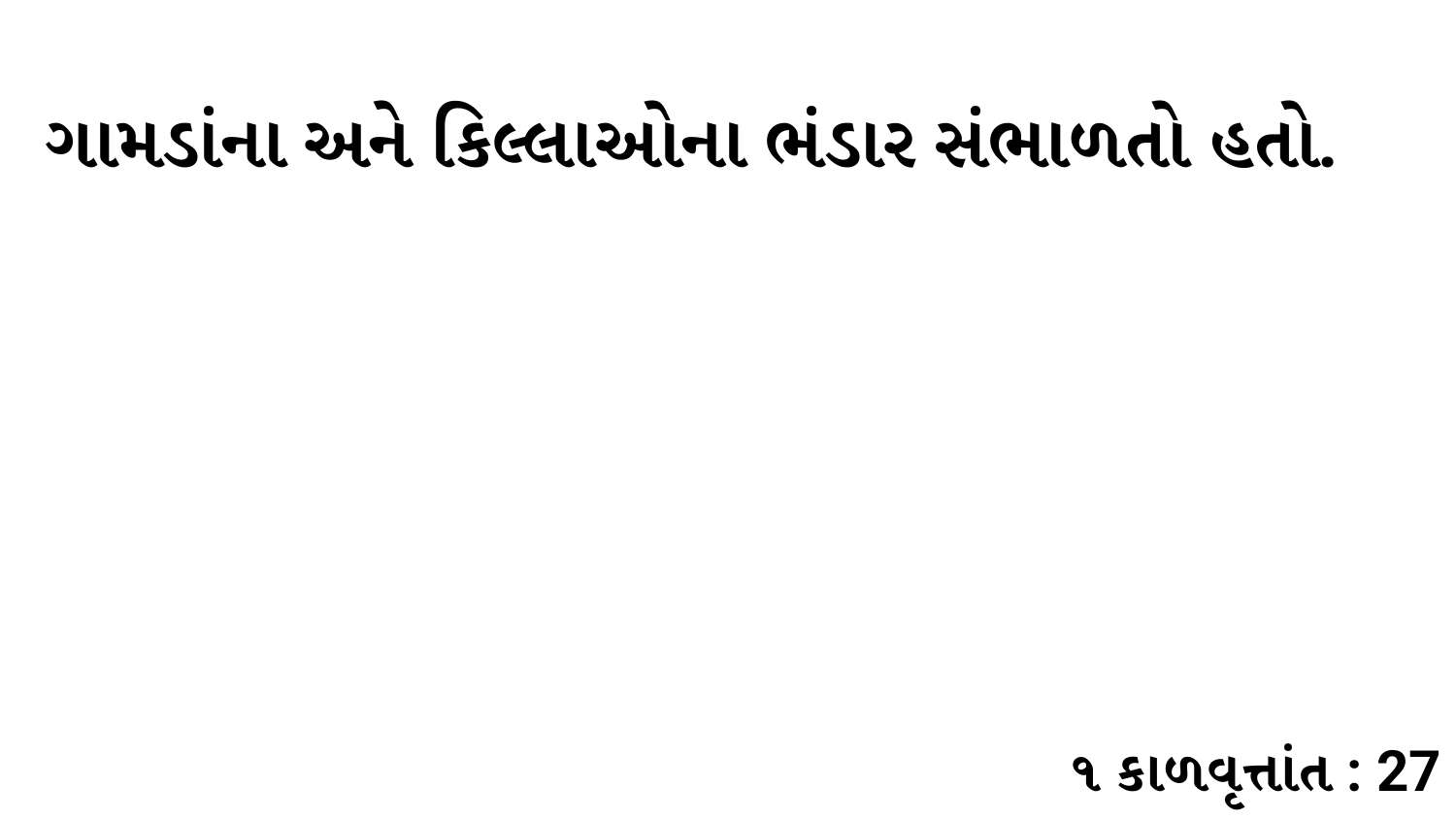

ગામડાંના અને કિલ્લાઓના ભંડાર સંભાળતો હતો.
૧ કાળવૃત્તાંત : 27